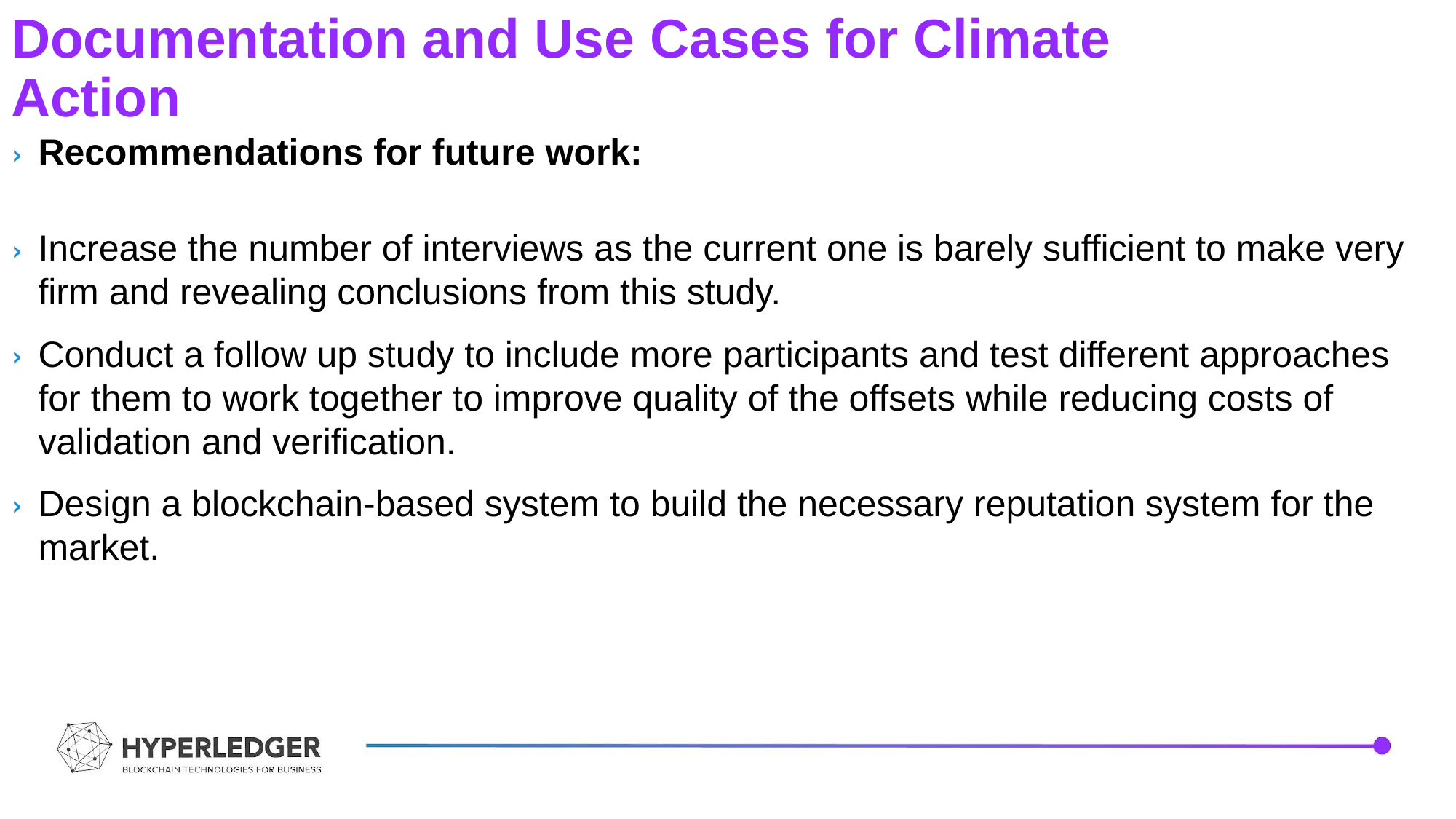

Documentation and Use Cases for Climate Action
Recommendations for future work:

Increase the number of interviews as the current one is barely sufficient to make very firm and revealing conclusions from this study.
Conduct a follow up study to include more participants and test different approaches for them to work together to improve quality of the offsets while reducing costs of validation and verification.
Design a blockchain-based system to build the necessary reputation system for the market.